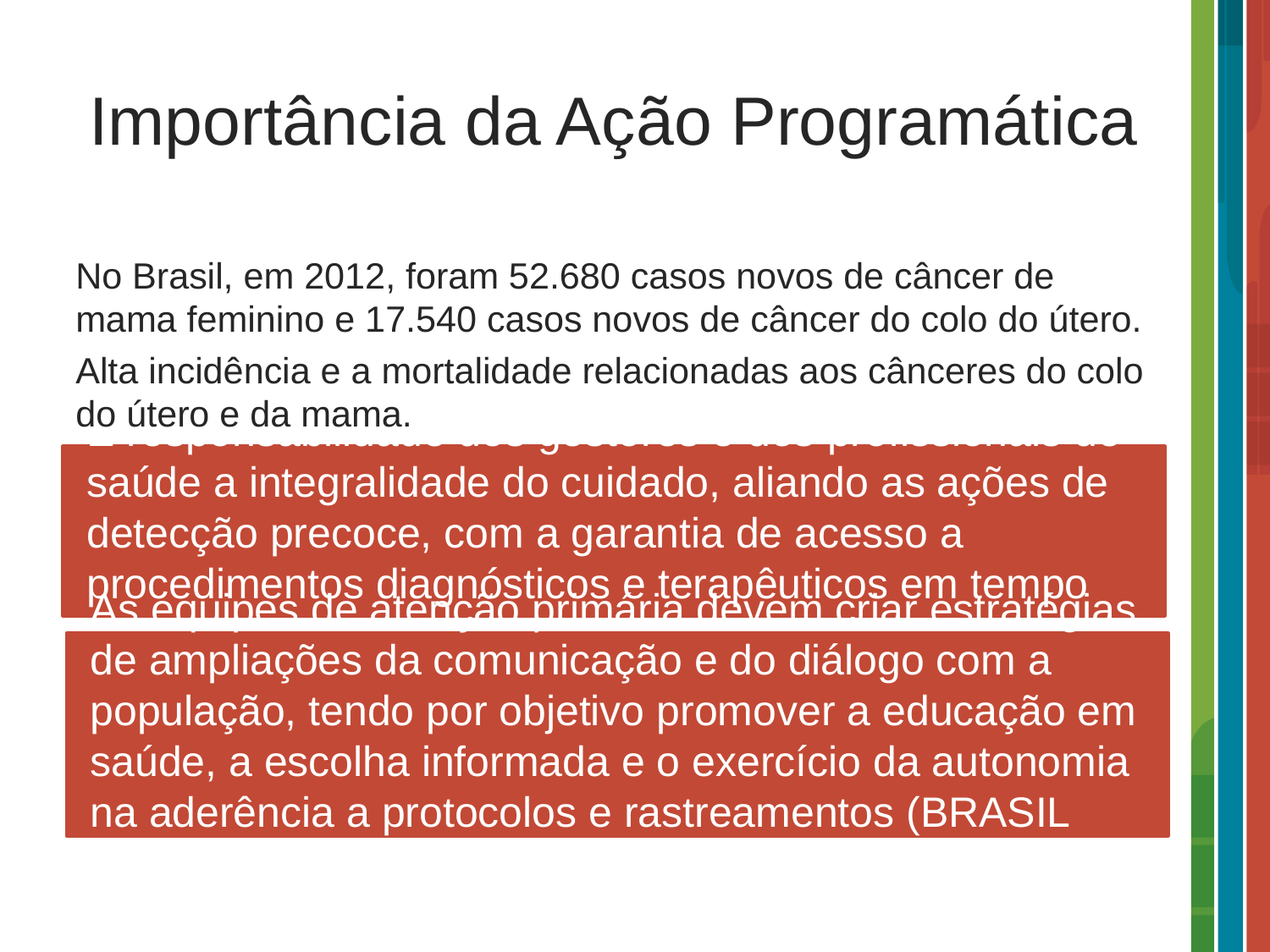

# Importância da Ação Programática
No Brasil, em 2012, foram 52.680 casos novos de câncer de mama feminino e 17.540 casos novos de câncer do colo do útero.
Alta incidência e a mortalidade relacionadas aos cânceres do colo do útero e da mama.

É responsabilidade dos gestores e dos profissionais de saúde a integralidade do cuidado, aliando as ações de detecção precoce, com a garantia de acesso a procedimentos diagnósticos e terapêuticos em tempo oportuno.

As equipes de atenção primária devem criar estratégias de ampliações da comunicação e do diálogo com a população, tendo por objetivo promover a educação em saúde, a escolha informada e o exercício da autonomia na aderência a protocolos e rastreamentos (BRASIL 2013).